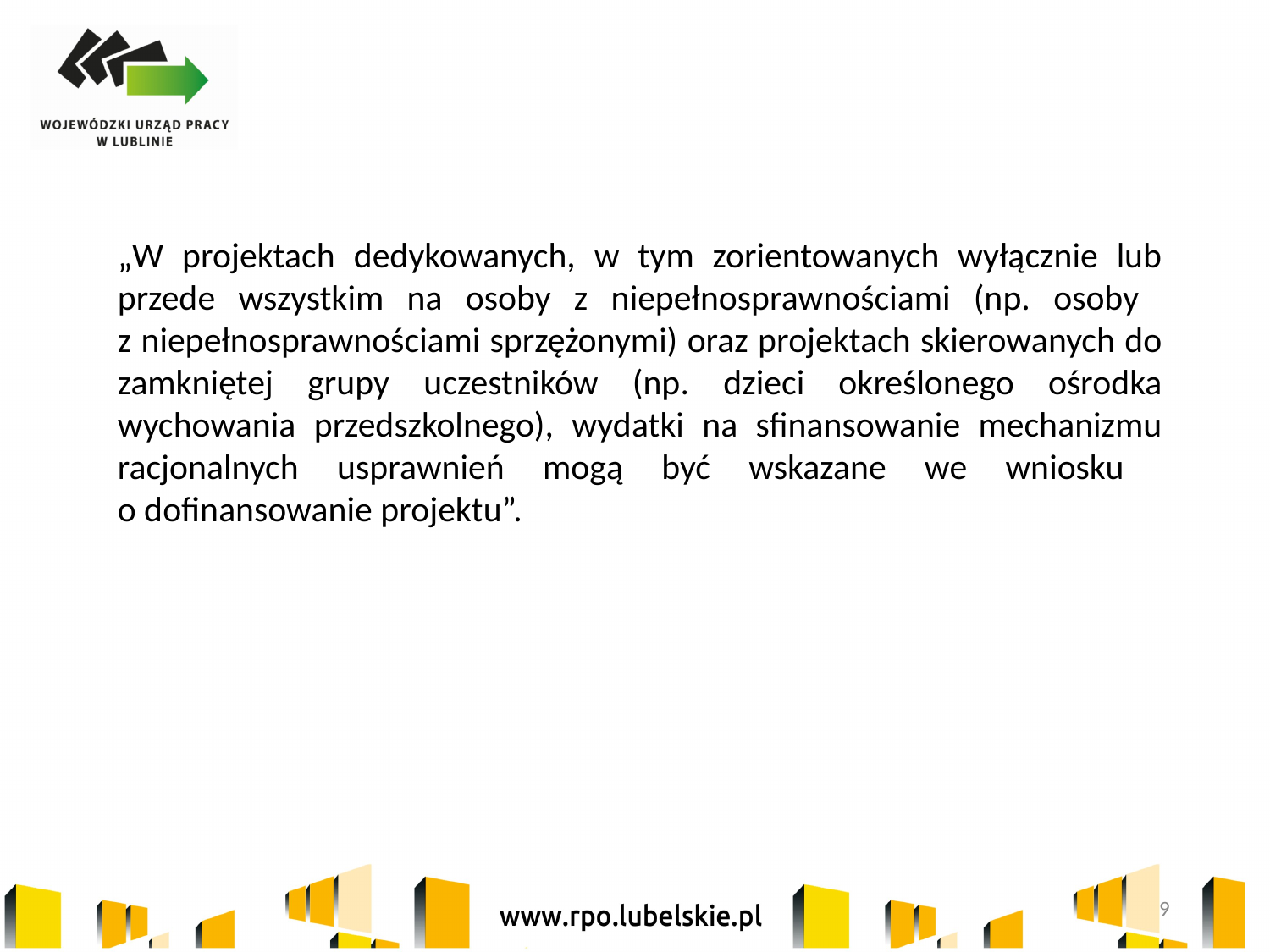

„W projektach dedykowanych, w tym zorientowanych wyłącznie lub przede wszystkim na osoby z niepełnosprawnościami (np. osoby
z niepełnosprawnościami sprzężonymi) oraz projektach skierowanych do zamkniętej grupy uczestników (np. dzieci określonego ośrodka wychowania przedszkolnego), wydatki na sfinansowanie mechanizmu racjonalnych usprawnień mogą być wskazane we wniosku
o dofinansowanie projektu”.

9